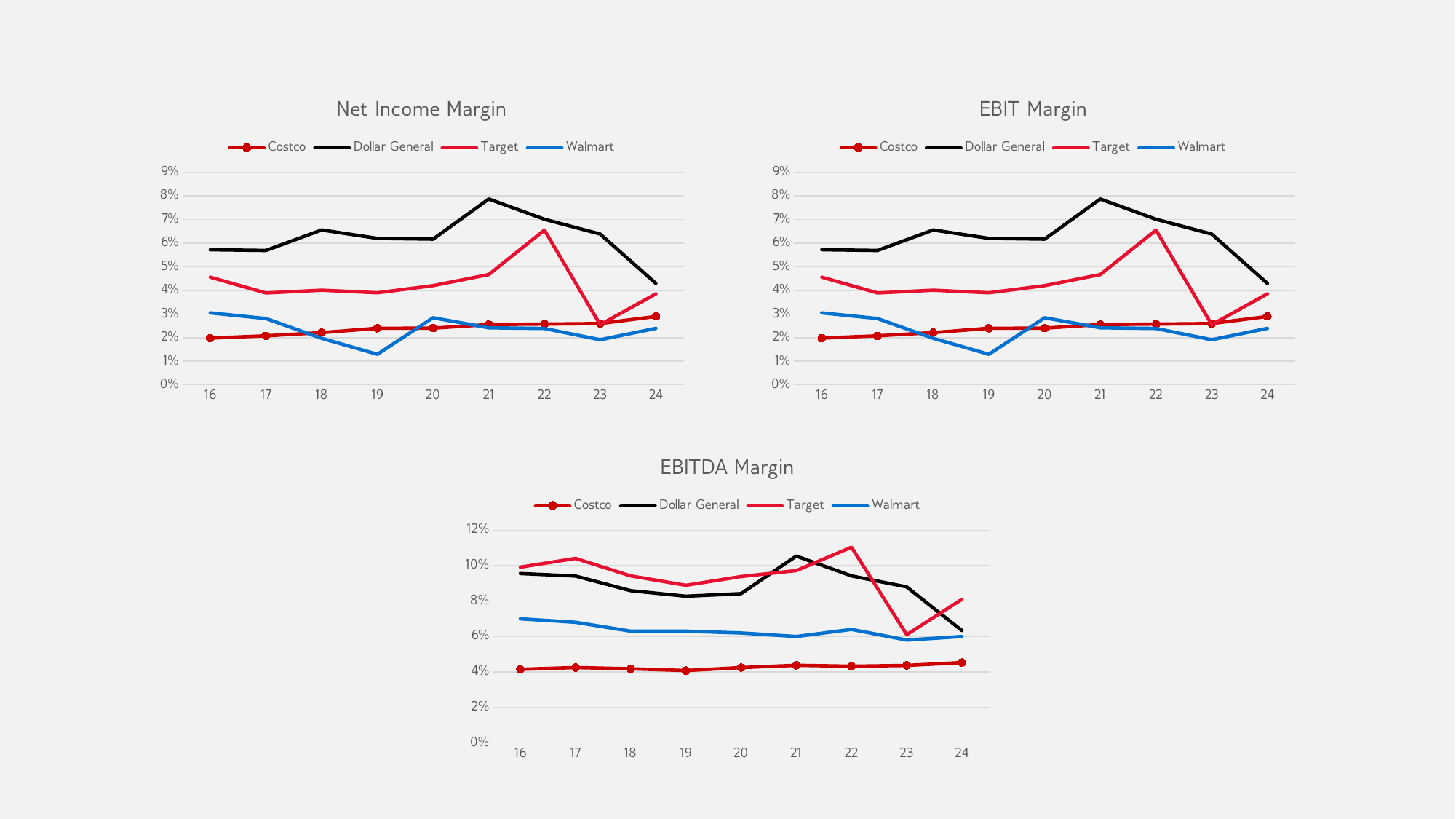

### Chart: Net Income Margin

| Category | Costco | Dollar General | Target | Walmart |
|---|---|---|---|---|
| 16 | 0.019794 | 0.057199 | 0.045578 | 0.030477 |
| 17 | 0.020763 | 0.056904 | 0.038906 | 0.028079 |
| 18 | 0.022136 | 0.065568 | 0.040074 | 0.01971 |
| 19 | 0.023961 | 0.062028 | 0.038974 | 0.012966 |
| 20 | 0.023998 | 0.061704 | 0.042003 | 0.0284 |
| 21 | 0.025555 | 0.078675 | 0.046686 | 0.024161 |
| 22 | 0.025749 | 0.070111 | 0.065525 | 0.023872 |
| 23 | 0.025968 | 0.063839 | 0.025476 | 0.019107 |
| 24 | 0.028952 | 0.042936 | 0.038524 | 0.023932 |

### Chart: EBIT Margin

| Category | Costco | Dollar General | Target | Walmart |
|---|---|---|---|---|
| 16 | 0.019794 | 0.057199 | 0.045578 | 0.030477 |
| 17 | 0.020763 | 0.056904 | 0.038906 | 0.028079 |
| 18 | 0.022136 | 0.065568 | 0.040074 | 0.01971 |
| 19 | 0.023961 | 0.062028 | 0.038974 | 0.012966 |
| 20 | 0.023998 | 0.061704 | 0.042003 | 0.0284 |
| 21 | 0.025555 | 0.078675 | 0.046686 | 0.024161 |
| 22 | 0.025749 | 0.070111 | 0.065525 | 0.023872 |
| 23 | 0.025968 | 0.063839 | 0.025476 | 0.019107 |
| 24 | 0.028952 | 0.042936 | 0.038524 | 0.023932 |

### Chart: EBITDA Margin

| Category | Costco | Dollar General | Target | Walmart |
|---|---|---|---|---|
| 16 | 0.041501 | 0.095548 | 0.099139 | 0.07 |
| 17 | 0.04248 | 0.094136 | 0.104068 | 0.068 |
| 18 | 0.041793 | 0.085877 | 0.094204 | 0.063 |
| 19 | 0.040791 | 0.082747 | 0.088924 | 0.063 |
| 20 | 0.042455 | 0.0842 | 0.093865 | 0.062 |
| 21 | 0.043755 | 0.105416 | 0.097187 | 0.06 |
| 22 | 0.043229 | 0.094191 | 0.110409 | 0.064 |
| 23 | 0.043674 | 0.088001 | 0.061033 | 0.058 |
| 24 | 0.045281 | 0.063398 | 0.081005 | 0.06 |